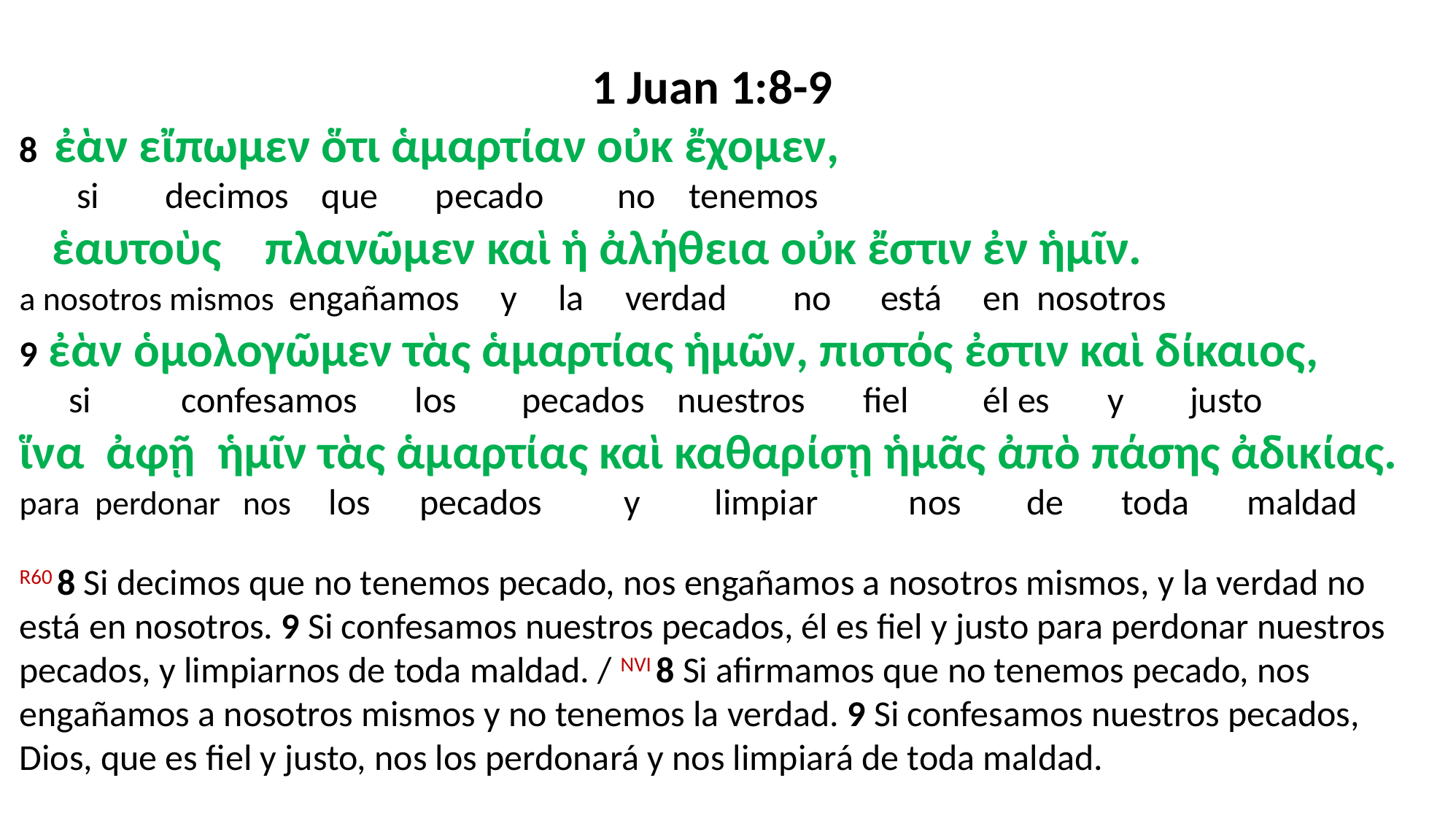

1 Juan 1:8-9
8  ἐὰν εἴπωμεν ὅτι ἁμαρτίαν οὐκ ἔχομεν,
       si        decimos    que       pecado         no    tenemos
   ἑαυτοὺς    πλανῶμεν καὶ ἡ ἀλήθεια οὐκ ἔστιν ἐν ἡμῖν.
a nosotros mismos  engañamos     y     la     verdad        no      está     en  nosotros
9 ἐὰν ὁμολογῶμεν τὰς ἁμαρτίας ἡμῶν, πιστός ἐστιν καὶ δίκαιος,
      si           confesamos       los        pecados    nuestros       fiel         él es       y        justo
ἵνα  ἀφῇ  ἡμῖν τὰς ἁμαρτίας καὶ καθαρίσῃ ἡμᾶς ἀπὸ πάσης ἀδικίας.
para  perdonar   nos     los      pecados          y         limpiar           nos        de       toda       maldad

R60 8 Si decimos que no tenemos pecado, nos engañamos a nosotros mismos, y la verdad no está en nosotros. 9 Si confesamos nuestros pecados, él es fiel y justo para perdonar nuestros pecados, y limpiarnos de toda maldad. / NVI 8 Si afirmamos que no tenemos pecado, nos engañamos a nosotros mismos y no tenemos la verdad. 9 Si confesamos nuestros pecados, Dios, que es fiel y justo, nos los perdonará y nos limpiará de toda maldad.